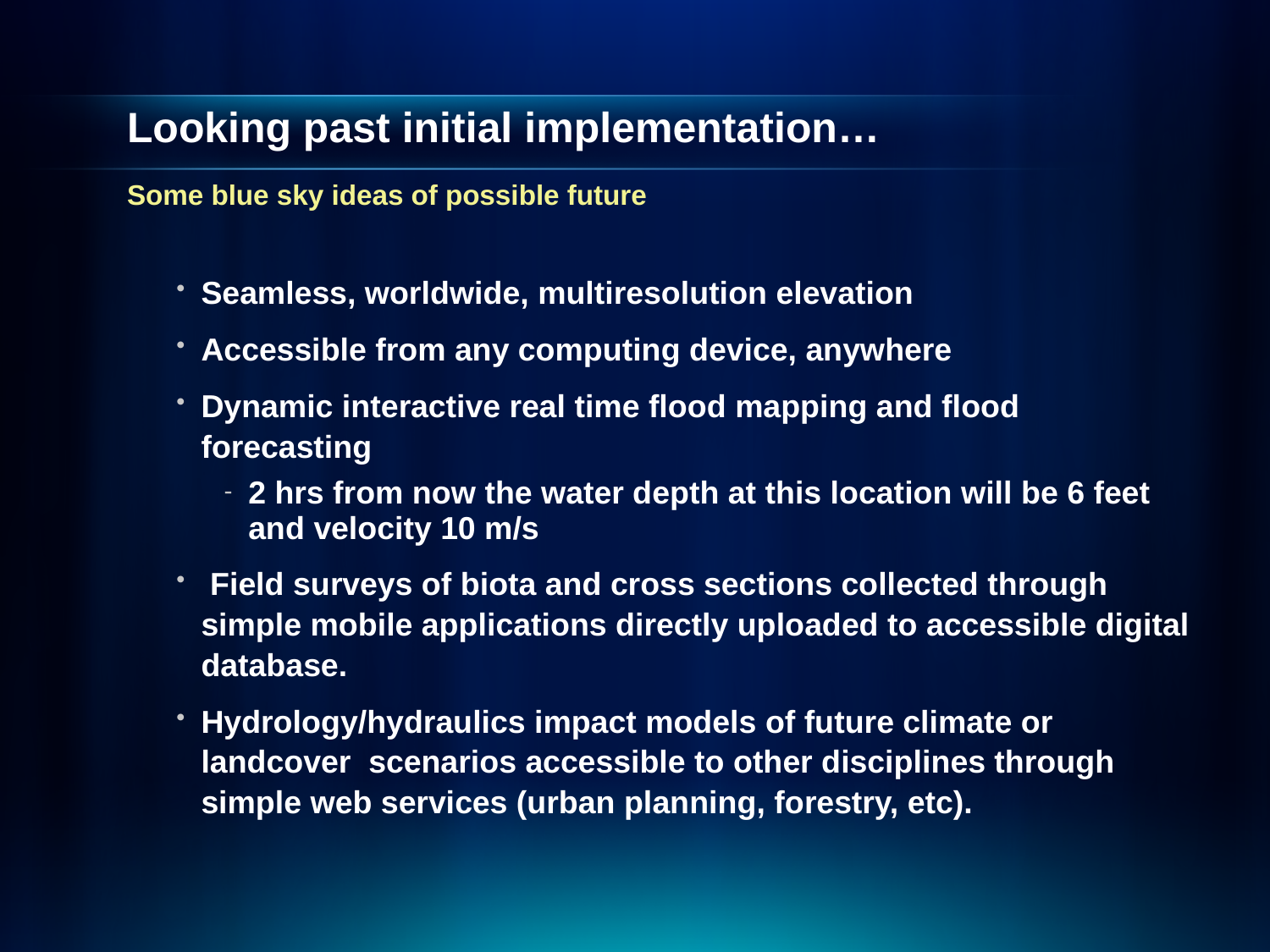

# Looking past initial implementation…
Some blue sky ideas of possible future
Seamless, worldwide, multiresolution elevation
Accessible from any computing device, anywhere
Dynamic interactive real time flood mapping and flood forecasting
2 hrs from now the water depth at this location will be 6 feet and velocity 10 m/s
 Field surveys of biota and cross sections collected through simple mobile applications directly uploaded to accessible digital database.
Hydrology/hydraulics impact models of future climate or landcover  scenarios accessible to other disciplines through simple web services (urban planning, forestry, etc).